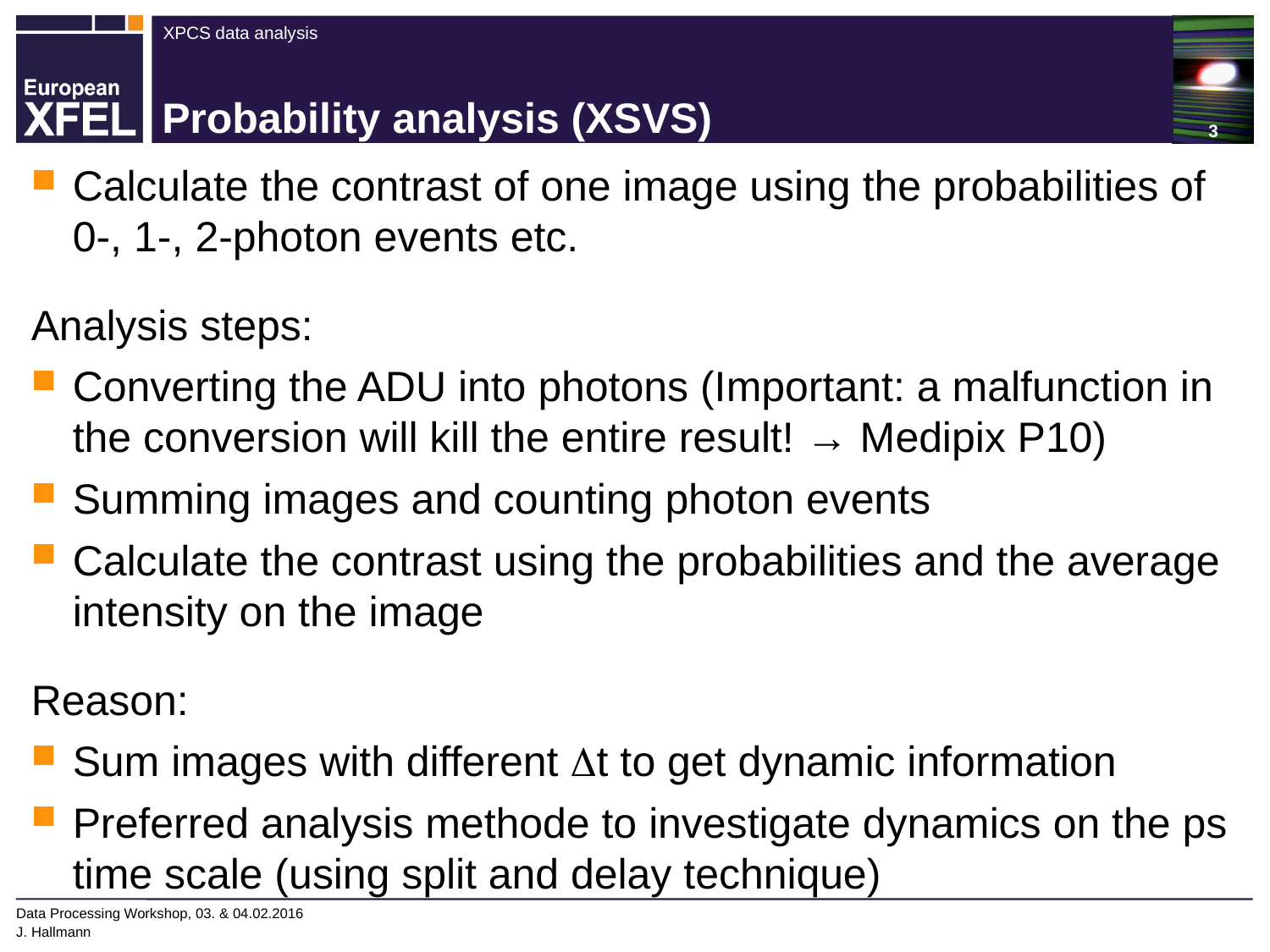

# Probability analysis (XSVS)
Calculate the contrast of one image using the probabilities of 0-, 1-, 2-photon events etc.

Analysis steps:
Converting the ADU into photons (Important: a malfunction in the conversion will kill the entire result! → Medipix P10)
Summing images and counting photon events
Calculate the contrast using the probabilities and the average intensity on the image

Reason:
Sum images with different Δt to get dynamic information
Preferred analysis methode to investigate dynamics on the ps time scale (using split and delay technique)